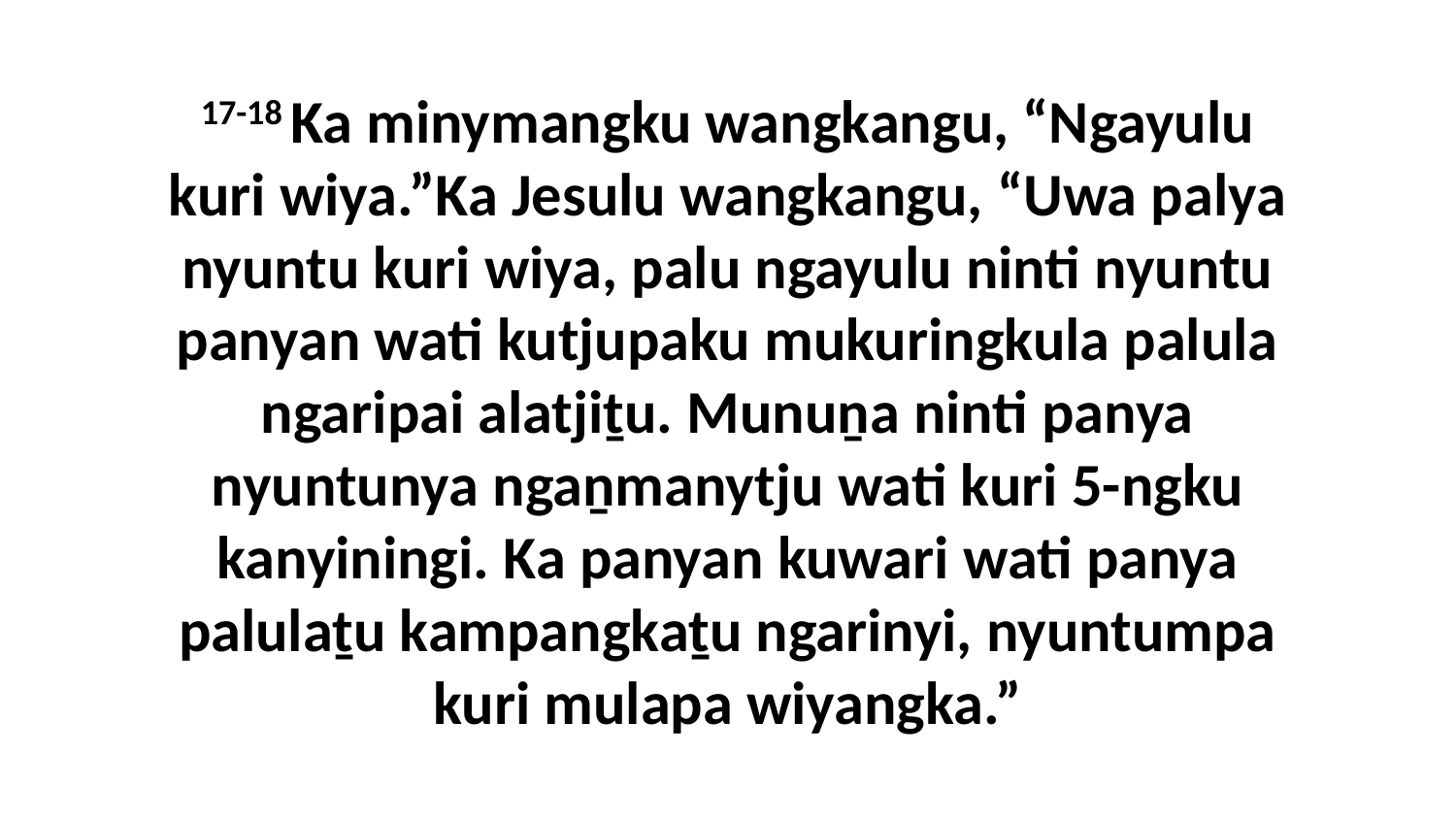

17-18 Ka minymangku wangkangu, “Ngayulu kuri wiya.”Ka Jesulu wangkangu, “Uwa palya nyuntu kuri wiya, palu ngayulu ninti nyuntu panyan wati kutjupaku mukuringkula palula ngaripai alatjiṯu. Munuṉa ninti panya nyuntunya ngaṉmanytju wati kuri 5-ngku kanyiningi. Ka panyan kuwari wati panya palulaṯu kampangkaṯu ngarinyi, nyuntumpa kuri mulapa wiyangka.”